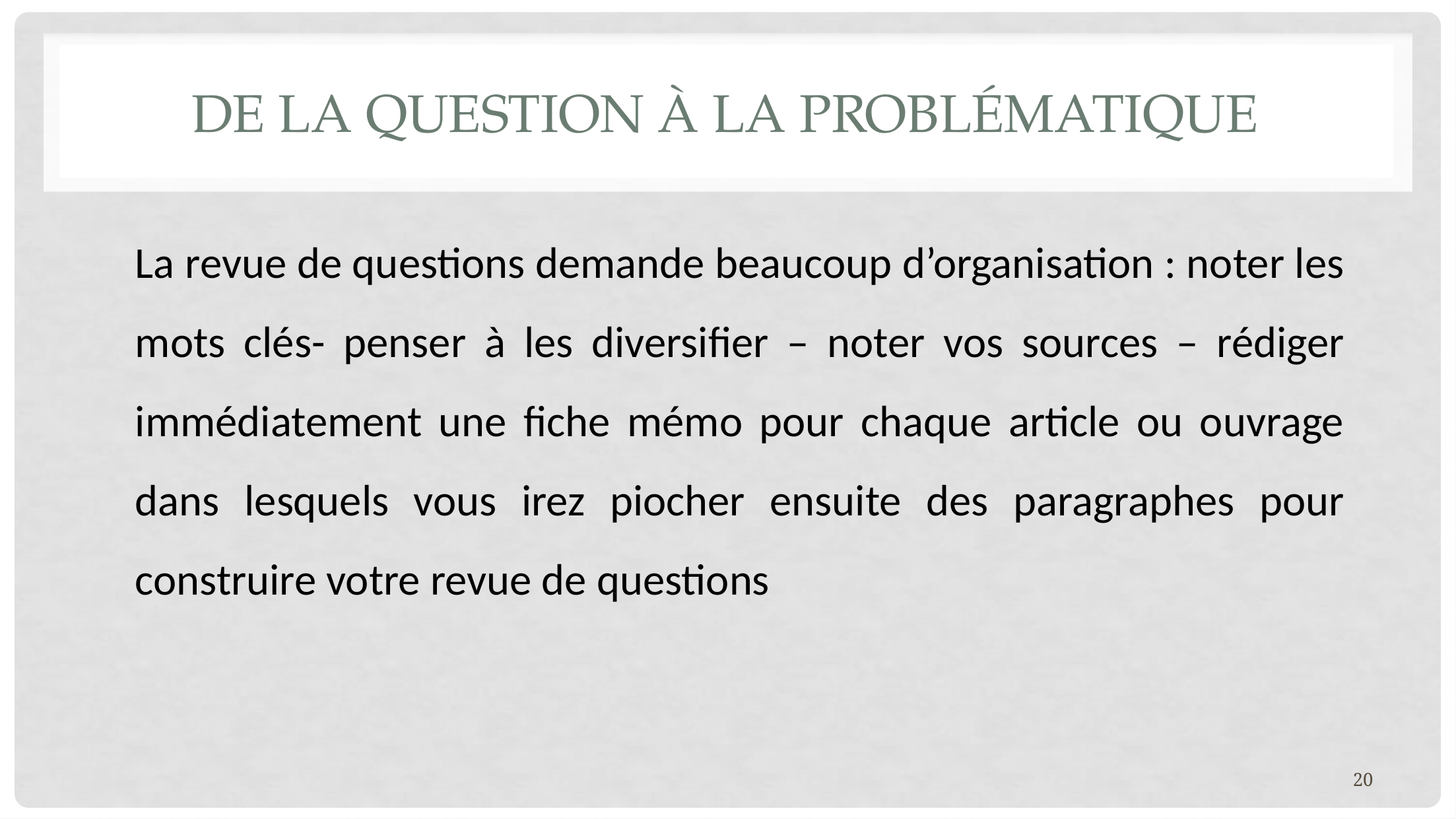

# De la question à la problématique
La revue de questions demande beaucoup d’organisation : noter les mots clés- penser à les diversifier – noter vos sources – rédiger immédiatement une fiche mémo pour chaque article ou ouvrage dans lesquels vous irez piocher ensuite des paragraphes pour construire votre revue de questions

20